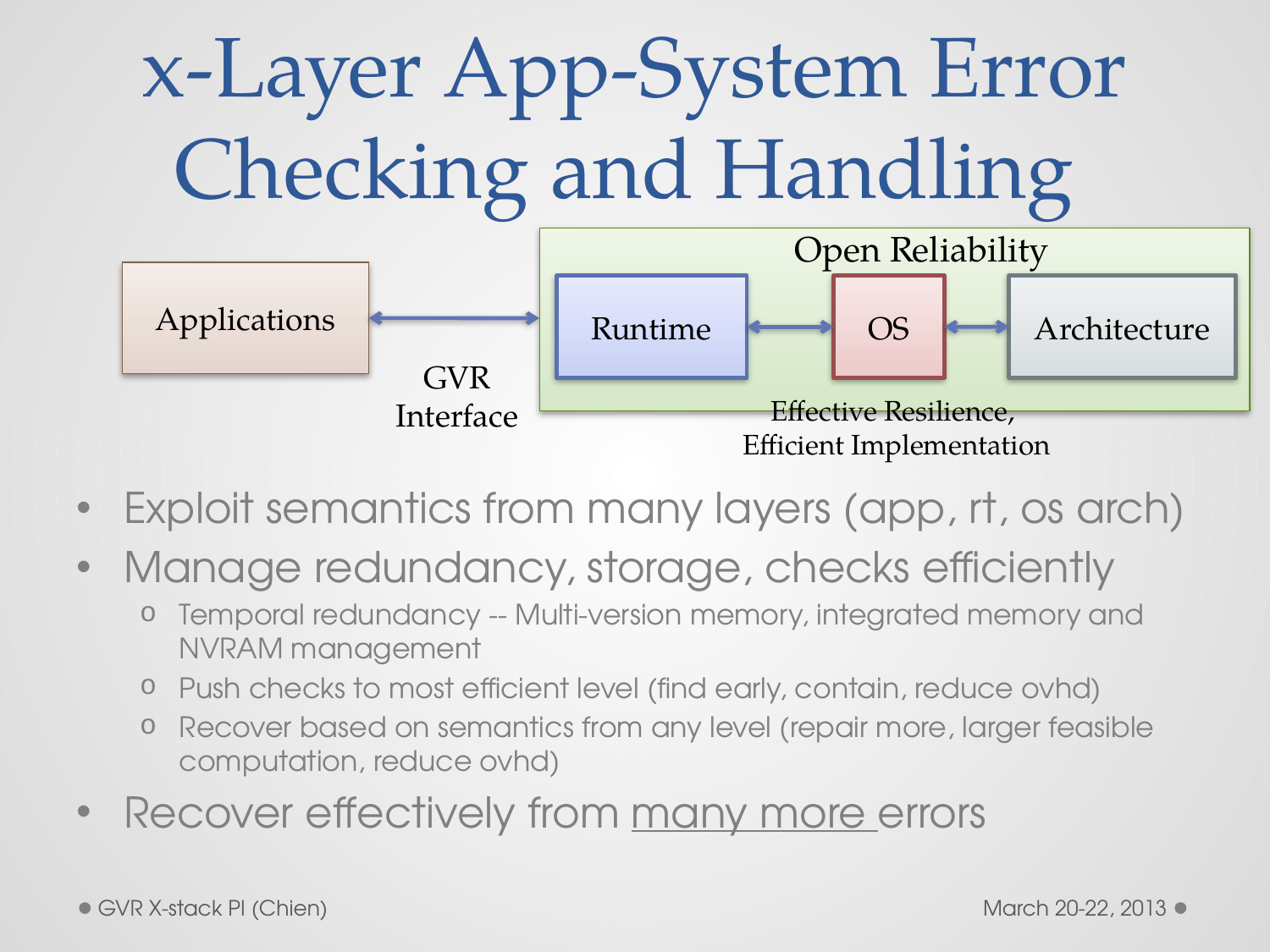

# x-Layer App-System Error Checking and Handling
Open Reliability
Architecture
Runtime
OS
Effective Resilience,
Efficient Implementation

Applications
GVR
Interface
Exploit semantics from many layers (app, rt, os arch)
Manage redundancy, storage, checks efficiently
Temporal redundancy -- Multi-version memory, integrated memory and NVRAM management
Push checks to most efficient level (find early, contain, reduce ovhd)
Recover based on semantics from any level (repair more, larger feasible computation, reduce ovhd)
Recover effectively from many more errors

GVR X-stack PI (Chien)
March 20-22, 2013